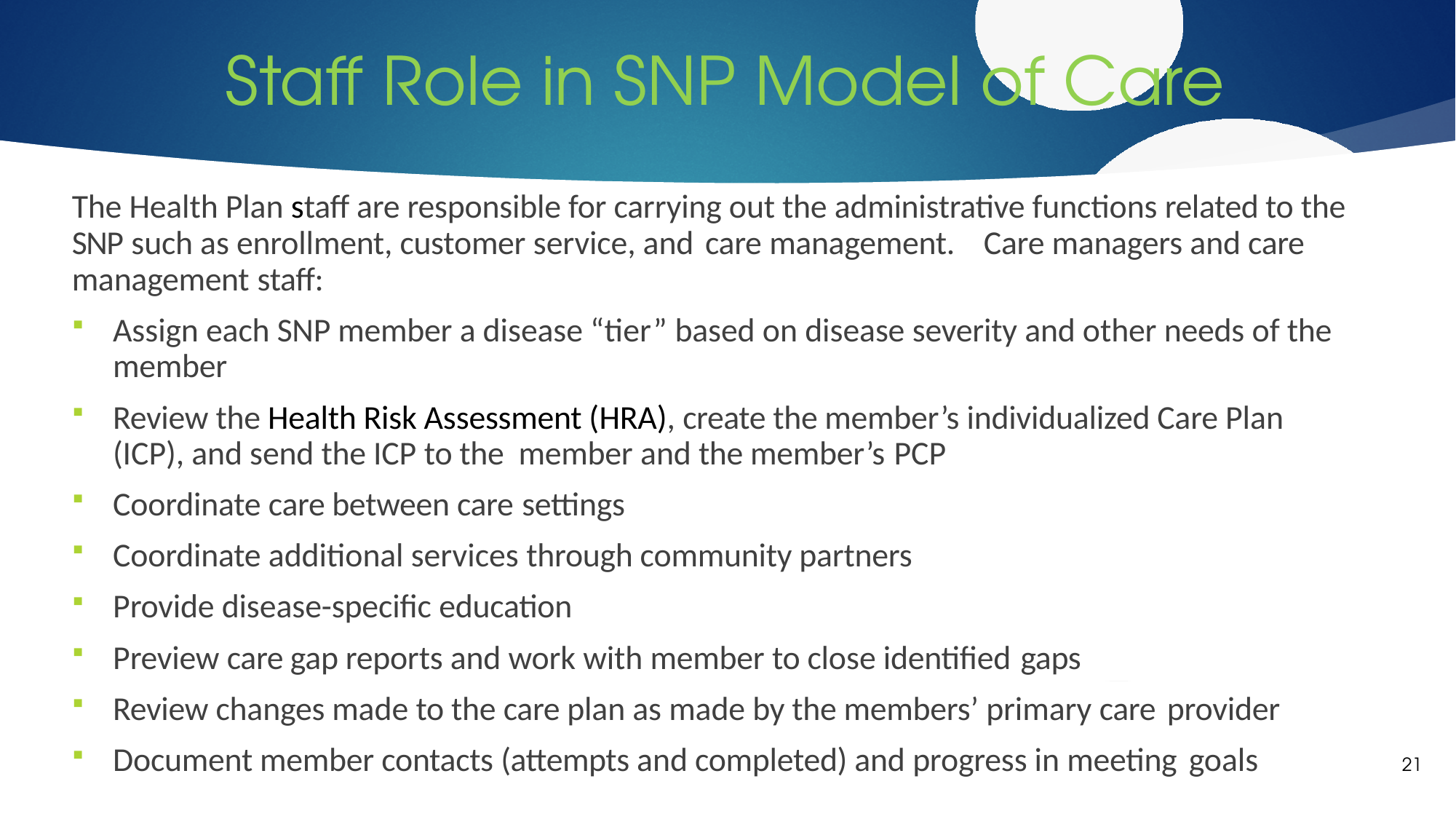

# Staff Role in SNP Model of Care
The Health Plan staff are responsible for carrying out the administrative functions related to the  SNP such as enrollment, customer service, and care management.	Care managers and care  management staff:
Assign each SNP member a disease “tier” based on disease severity and other needs of the  member
Review the Health Risk Assessment (HRA), create the member’s individualized Care Plan (ICP), and send the ICP to the  member and the member’s PCP
Coordinate care between care settings
Coordinate additional services through community partners
Provide disease-specific education
Preview care gap reports and work with member to close identified gaps
Review changes made to the care plan as made by the members’ primary care provider
Document member contacts (attempts and completed) and progress in meeting goals
21